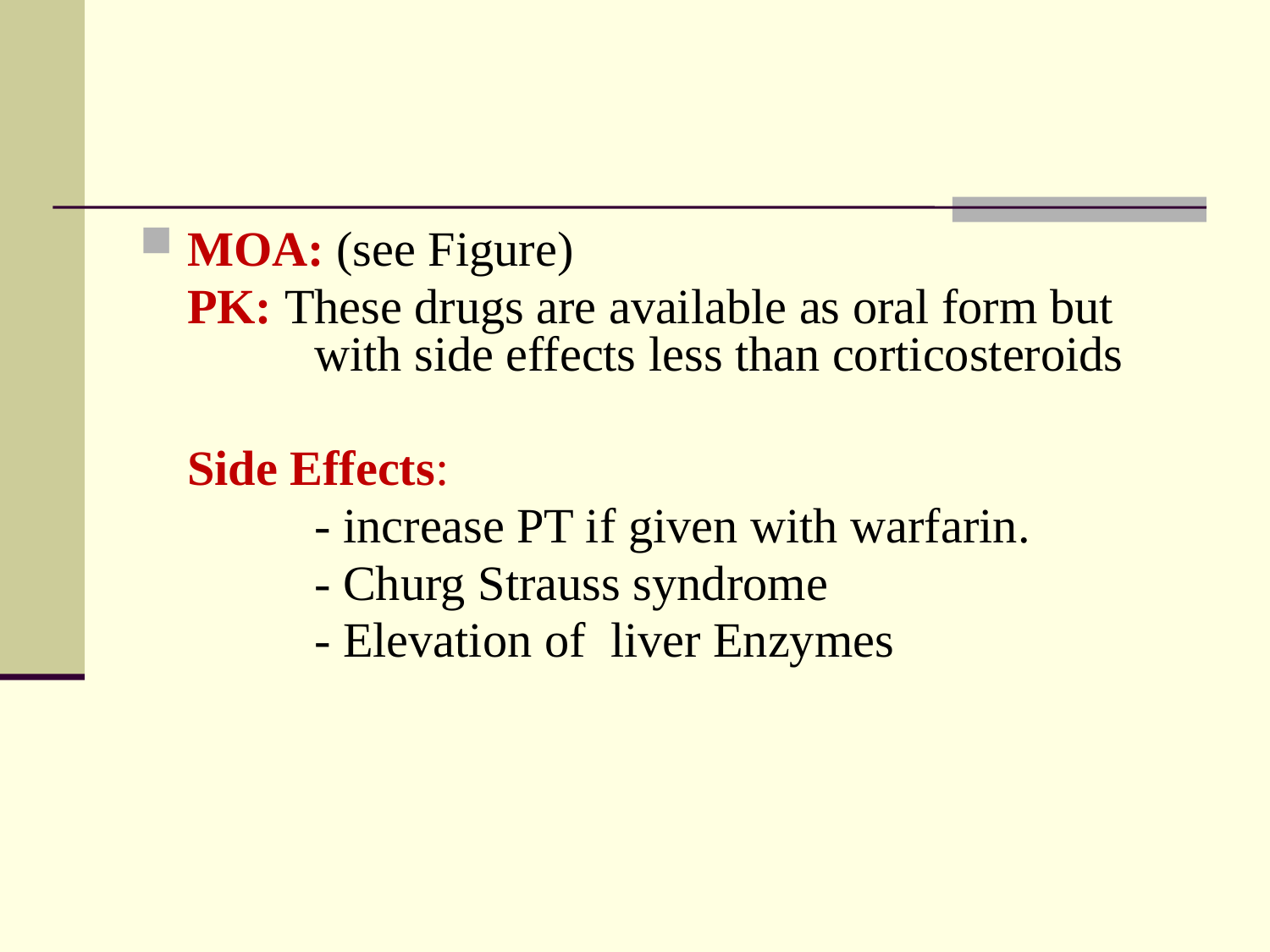

#
MOA: (see Figure)
	PK: These drugs are available as oral form but 	with side effects less than corticosteroids

	Side Effects:
		- increase PT if given with warfarin.
		- Churg Strauss syndrome
		- Elevation of  liver Enzymes